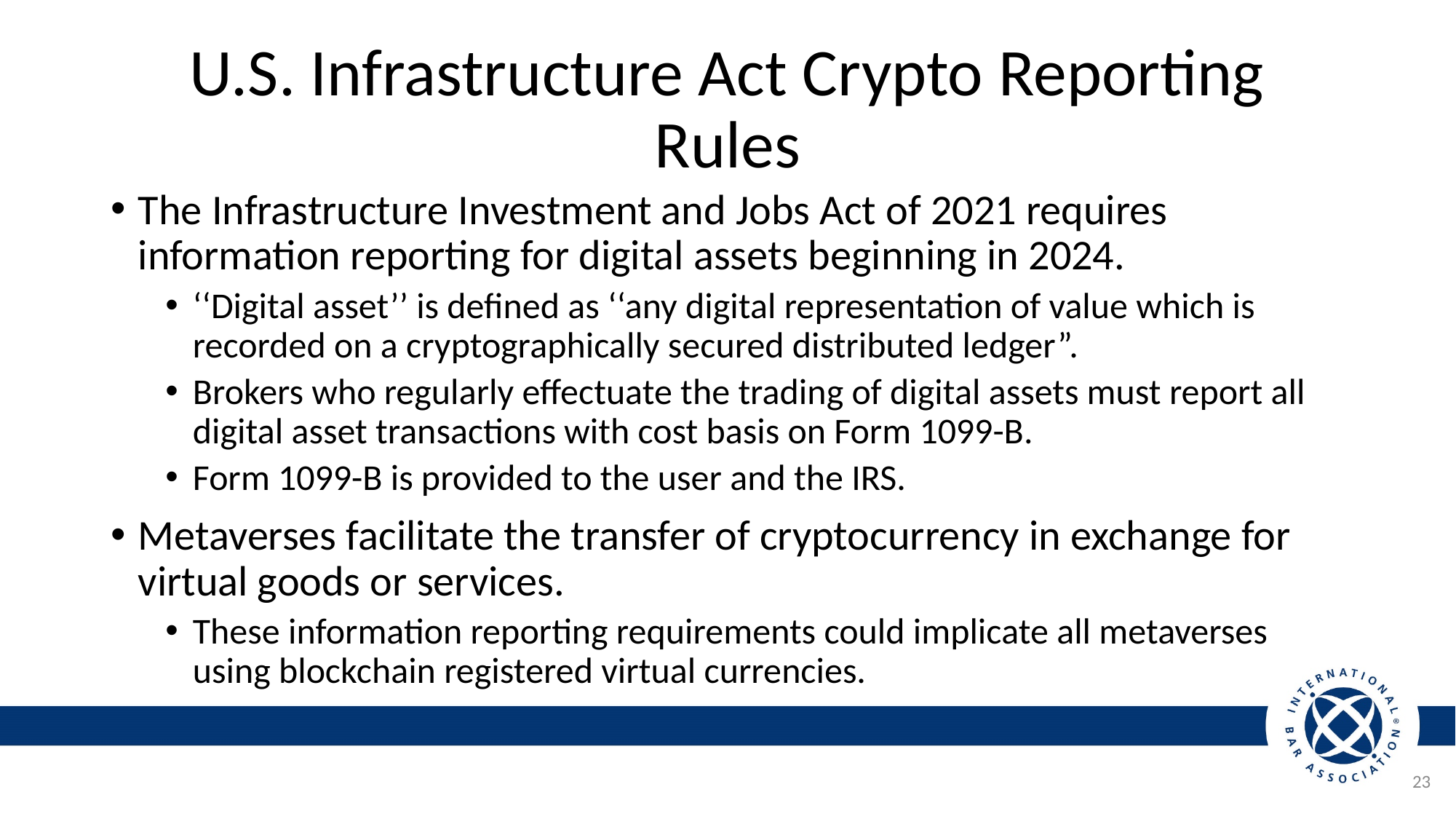

# U.S. Infrastructure Act Crypto Reporting Rules
The Infrastructure Investment and Jobs Act of 2021 requires information reporting for digital assets beginning in 2024.
‘‘Digital asset’’ is defined as ‘‘any digital representation of value which is recorded on a cryptographically secured distributed ledger”.
Brokers who regularly effectuate the trading of digital assets must report all digital asset transactions with cost basis on Form 1099-B.
Form 1099-B is provided to the user and the IRS.
Metaverses facilitate the transfer of cryptocurrency in exchange for virtual goods or services.
These information reporting requirements could implicate all metaverses using blockchain registered virtual currencies.
23